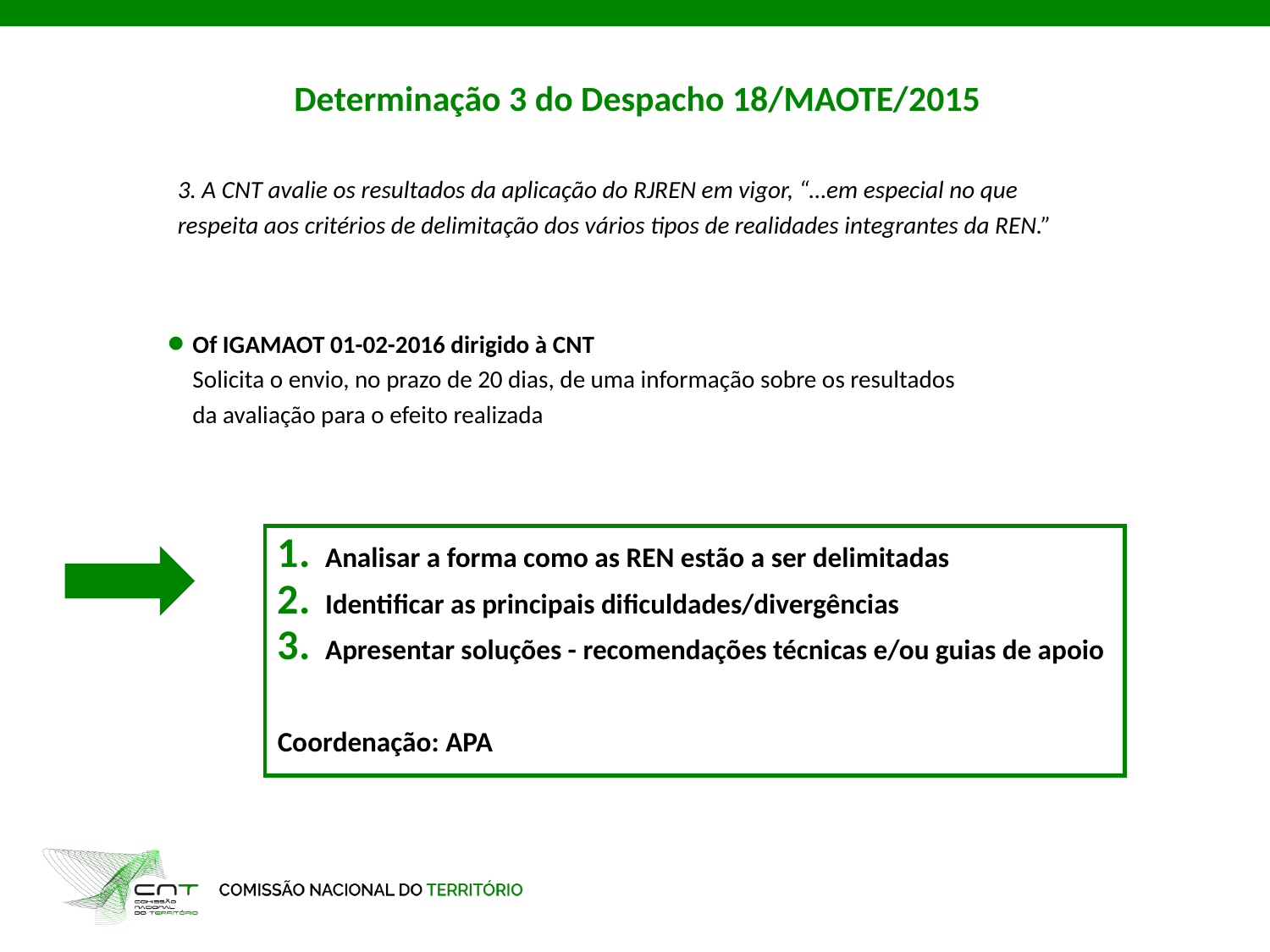

# Determinação 3 do Despacho 18/MAOTE/2015
3. A CNT avalie os resultados da aplicação do RJREN em vigor, “…em especial no que respeita aos critérios de delimitação dos vários tipos de realidades integrantes da REN.”
Of IGAMAOT 01-02-2016 dirigido à CNT
	Solicita o envio, no prazo de 20 dias, de uma informação sobre os resultados da avaliação para o efeito realizada
Analisar a forma como as REN estão a ser delimitadas
Identificar as principais dificuldades/divergências
Apresentar soluções - recomendações técnicas e/ou guias de apoio

Coordenação: APA